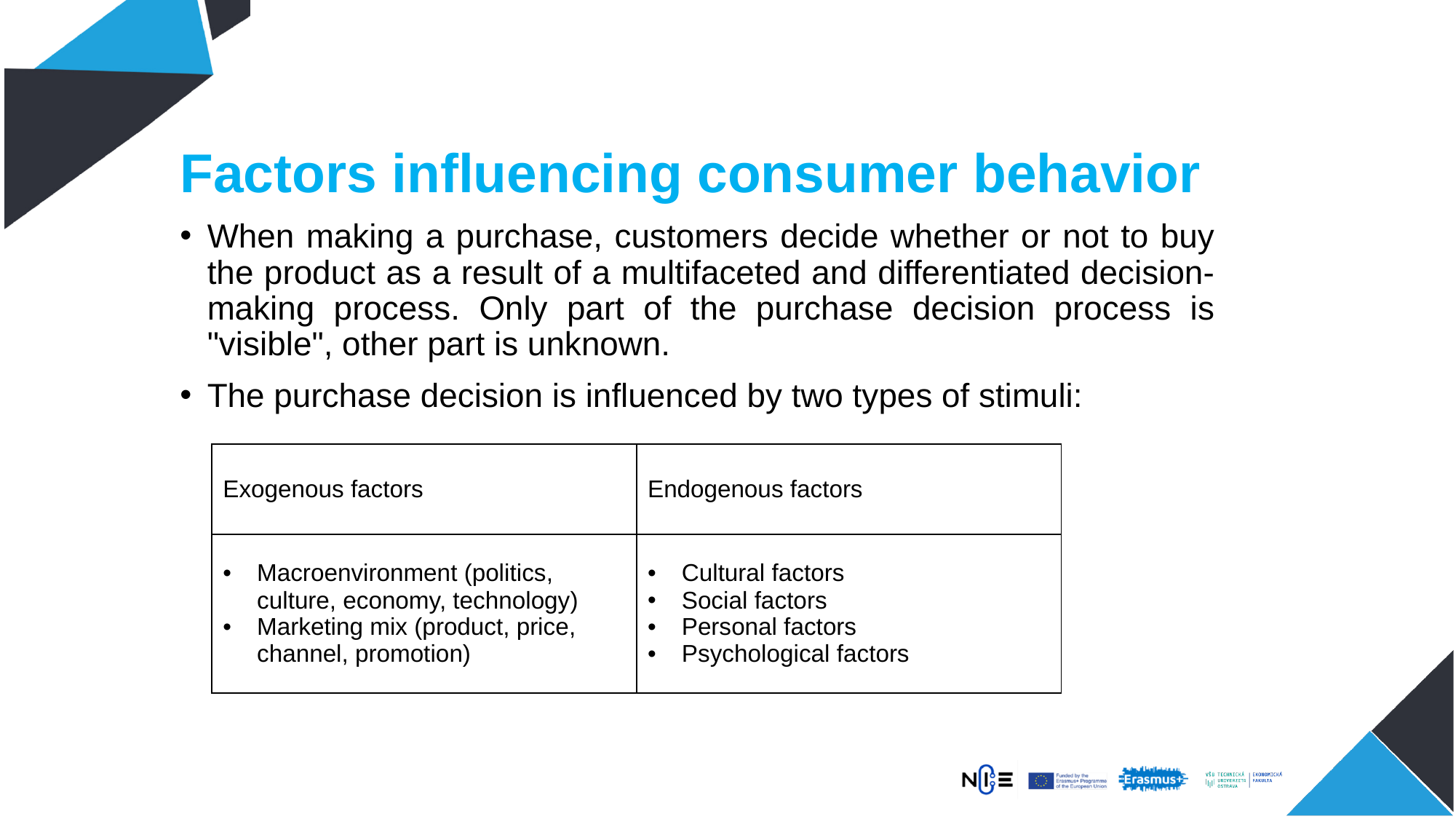

Factors influencing consumer behavior
When making a purchase, customers decide whether or not to buy the product as a result of a multifaceted and differentiated decision-making process. Only part of the purchase decision process is "visible", other part is unknown.
The purchase decision is influenced by two types of stimuli:

| Exogenous factors | Endogenous factors |
| --- | --- |
| Macroenvironment (politics, culture, economy, technology) Marketing mix (product, price, channel, promotion) | Cultural factors Social factors Personal factors Psychological factors |